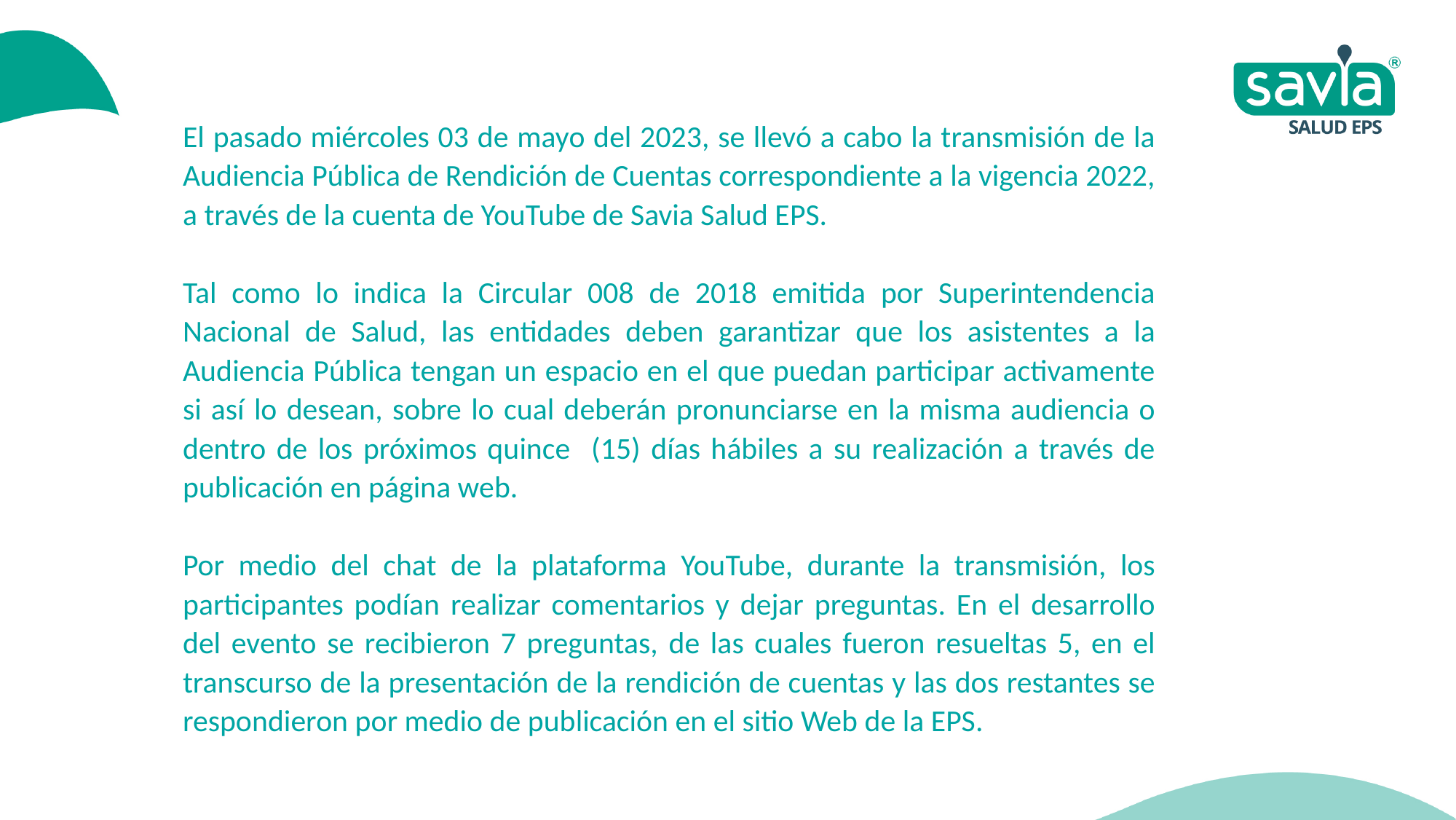

El pasado miércoles 03 de mayo del 2023, se llevó a cabo la transmisión de la Audiencia Pública de Rendición de Cuentas correspondiente a la vigencia 2022, a través de la cuenta de YouTube de Savia Salud EPS.

Tal como lo indica la Circular 008 de 2018 emitida por Superintendencia Nacional de Salud, las entidades deben garantizar que los asistentes a la Audiencia Pública tengan un espacio en el que puedan participar activamente si así lo desean, sobre lo cual deberán pronunciarse en la misma audiencia o dentro de los próximos quince  (15) días hábiles a su realización a través de publicación en página web.

Por medio del chat de la plataforma YouTube, durante la transmisión, los participantes podían realizar comentarios y dejar preguntas. En el desarrollo del evento se recibieron 7 preguntas, de las cuales fueron resueltas 5, en el transcurso de la presentación de la rendición de cuentas y las dos restantes se respondieron por medio de publicación en el sitio Web de la EPS.